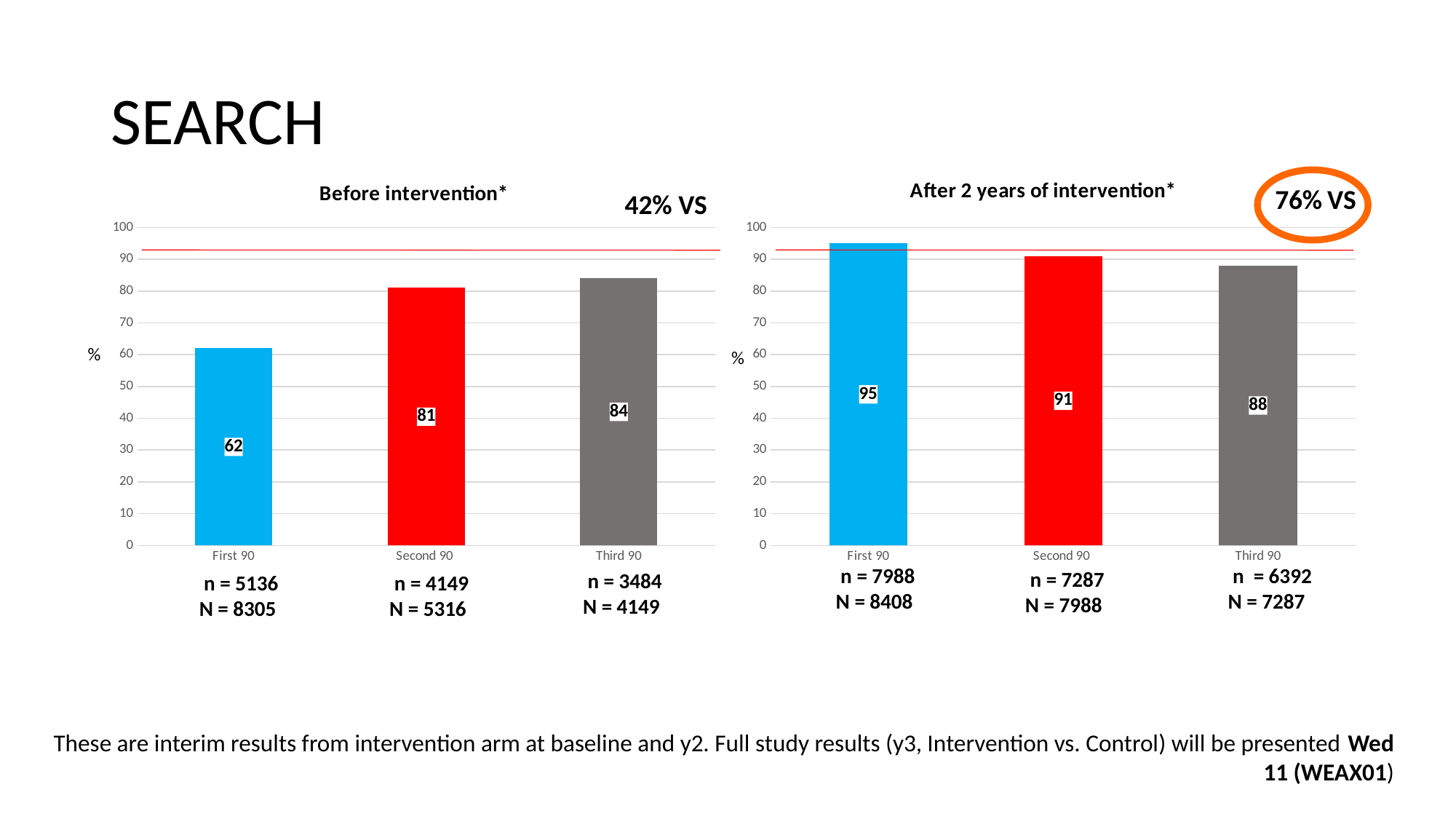

# SEARCH

### Chart: Before intervention*

| Category |  |
|---|---|
| First 90 | 62.0 |
| Second 90  | 81.0 |
| Third 90 | 84.0 |

### Chart: After 2 years of intervention*

| Category |  |
|---|---|
| First 90 | 95.0 |
| Second 90  | 91.0 |
| Third 90 | 88.0 |
42% VS
%
%
 n = 7988
N = 8408
 n  = 6392
N = 7287
 n = 7287
N = 7988
 n = 3484
N = 4149
 n = 4149
N = 5316
 n = 5136
N = 8305
These are interim results from intervention arm at baseline and y2. Full study results (y3, Intervention vs. Control) will be presented Wed 11 (WEAX01)